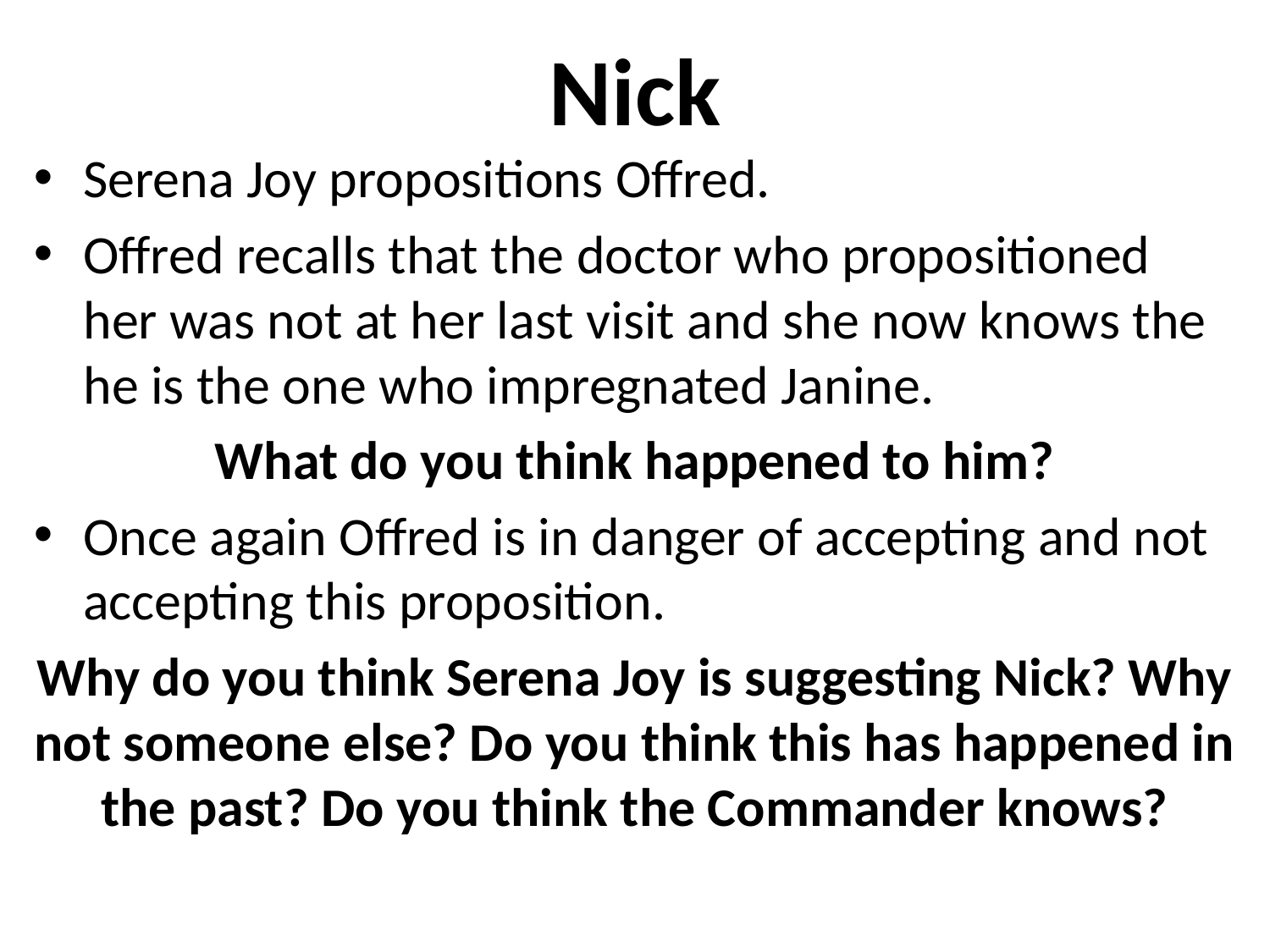

# Nick
Serena Joy propositions Offred.
Offred recalls that the doctor who propositioned her was not at her last visit and she now knows the he is the one who impregnated Janine.
What do you think happened to him?
Once again Offred is in danger of accepting and not accepting this proposition.
Why do you think Serena Joy is suggesting Nick? Why not someone else? Do you think this has happened in the past? Do you think the Commander knows?